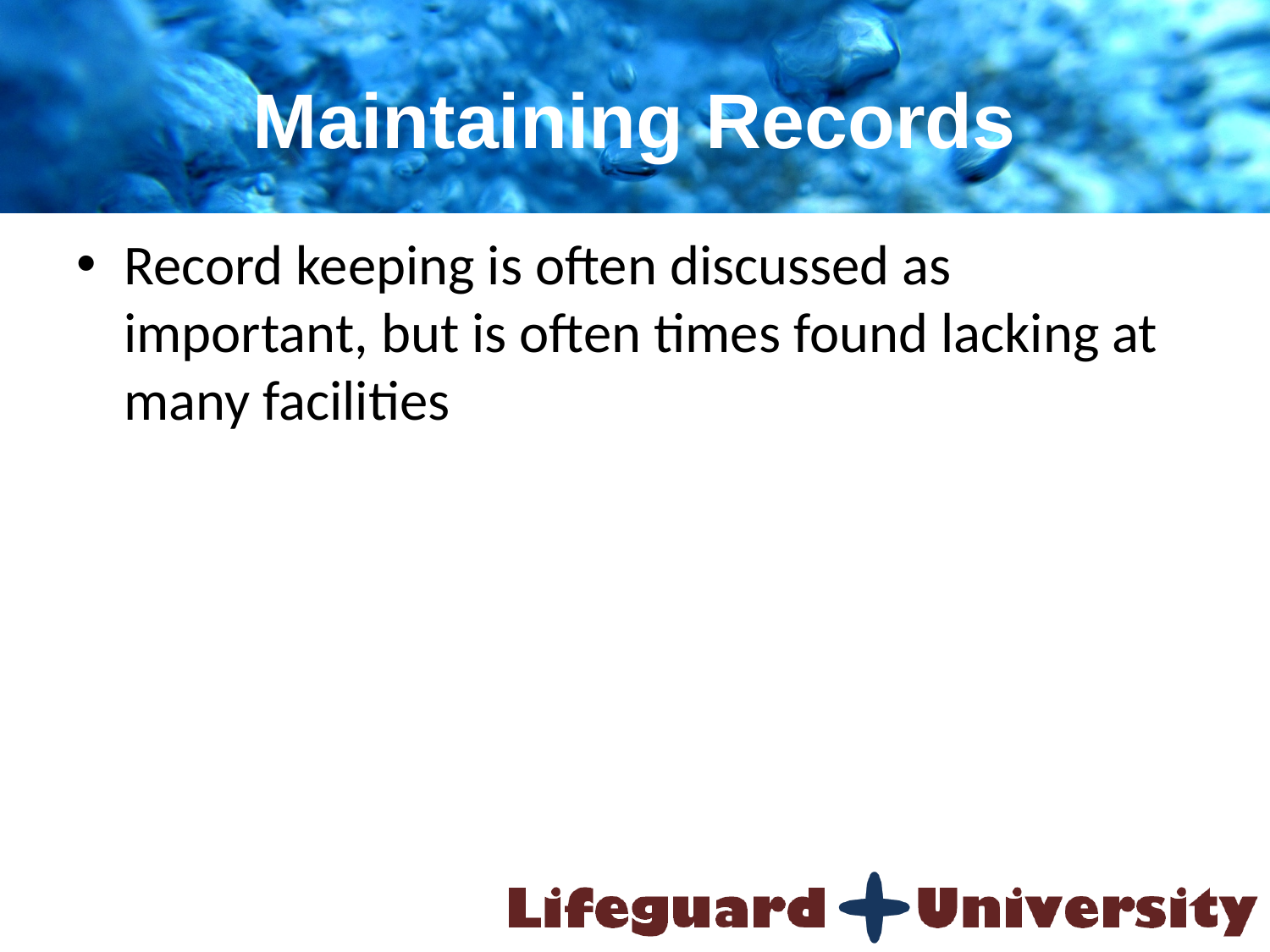

# Maintaining Records
Record keeping is often discussed as important, but is often times found lacking at many facilities